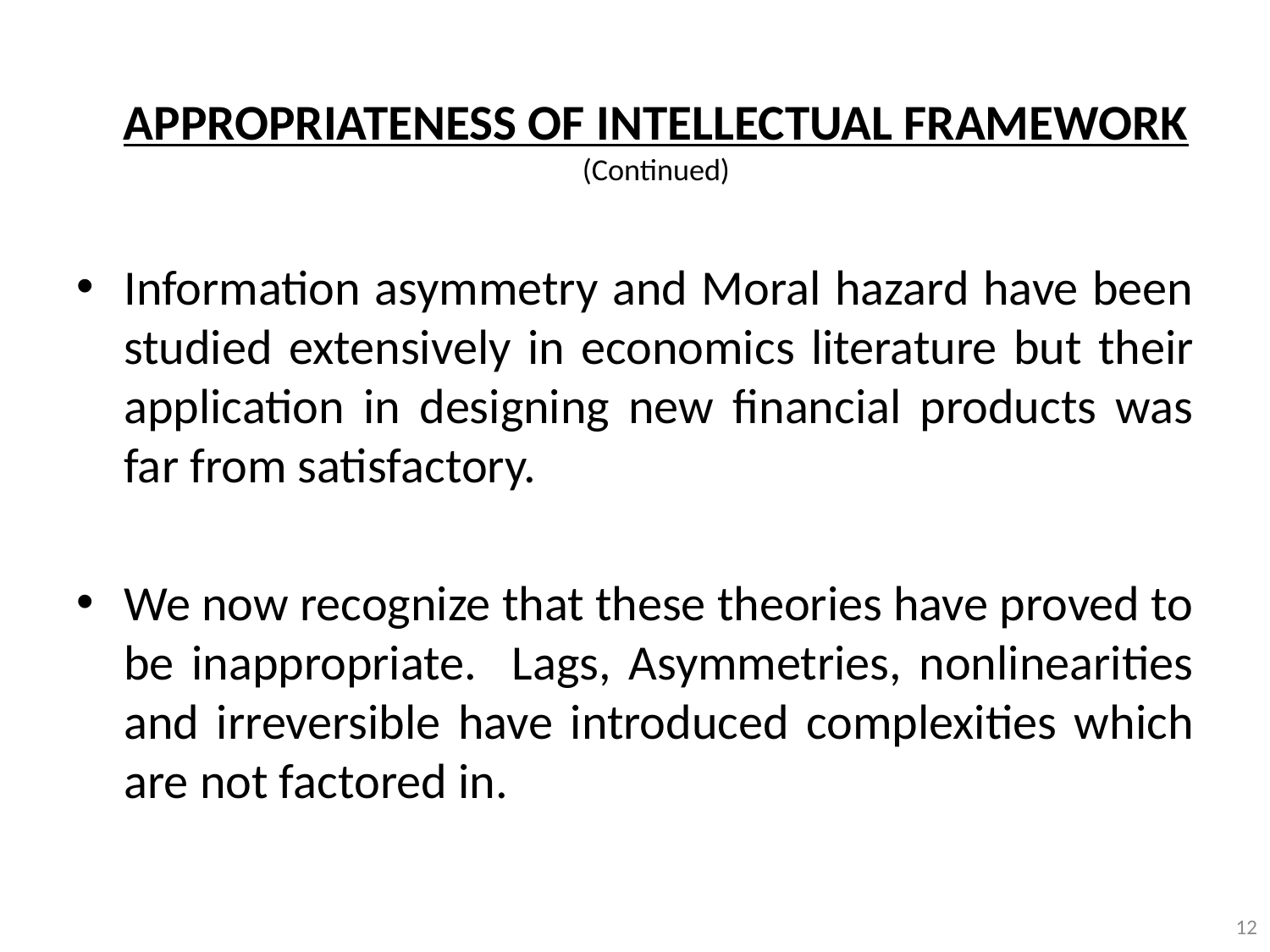

APPROPRIATENESS OF INTELLECTUAL FRAMEWORK
(Continued)
Information asymmetry and Moral hazard have been studied extensively in economics literature but their application in designing new financial products was far from satisfactory.

We now recognize that these theories have proved to be inappropriate.  Lags, Asymmetries, nonlinearities and irreversible have introduced complexities which are not factored in.

12